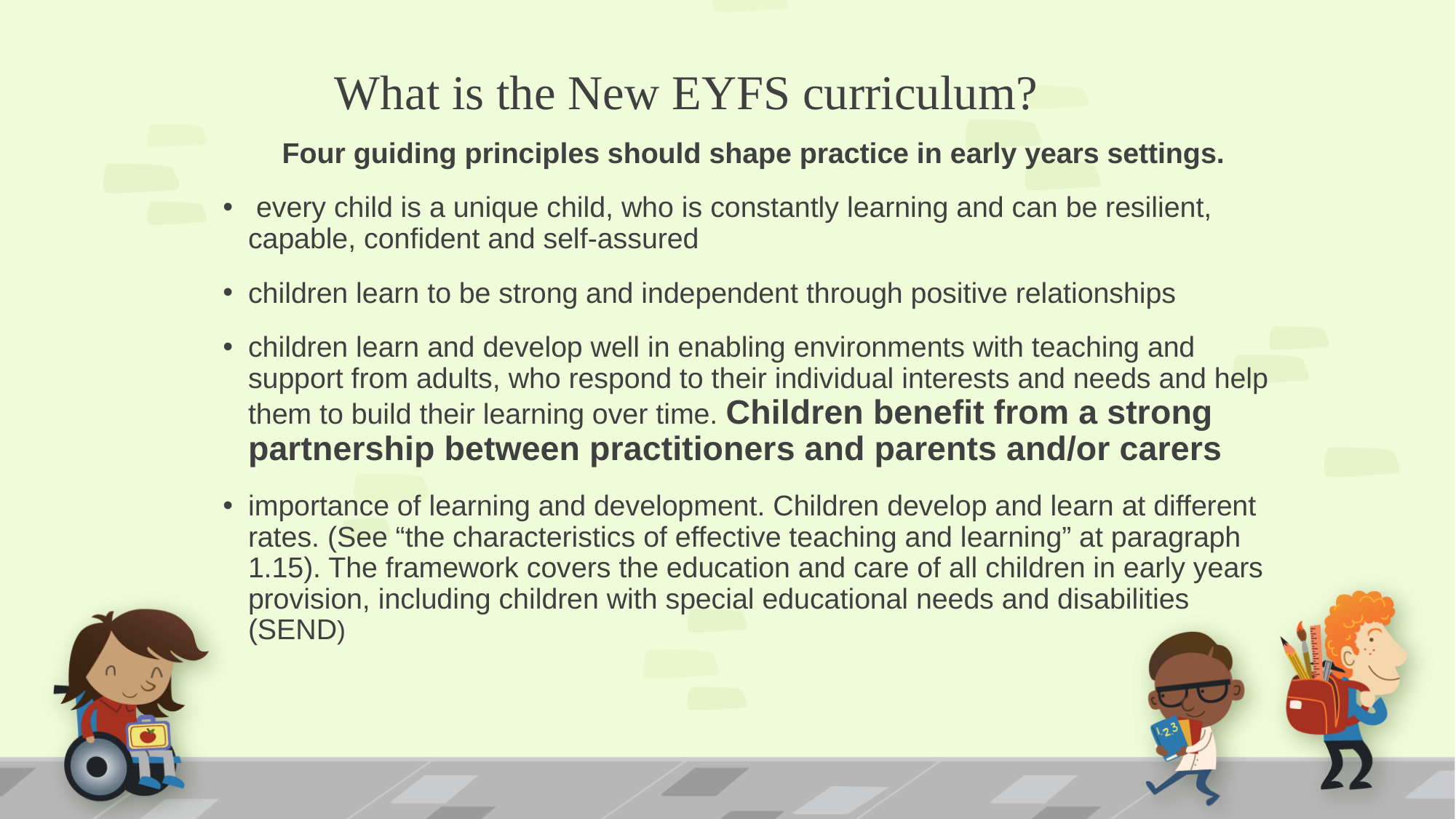

# What is the New EYFS curriculum?
Four guiding principles should shape practice in early years settings.
 every child is a unique child, who is constantly learning and can be resilient, capable, confident and self-assured
children learn to be strong and independent through positive relationships
children learn and develop well in enabling environments with teaching and support from adults, who respond to their individual interests and needs and help them to build their learning over time. Children benefit from a strong partnership between practitioners and parents and/or carers
importance of learning and development. Children develop and learn at different rates. (See “the characteristics of effective teaching and learning” at paragraph 1.15). The framework covers the education and care of all children in early years provision, including children with special educational needs and disabilities (SEND)